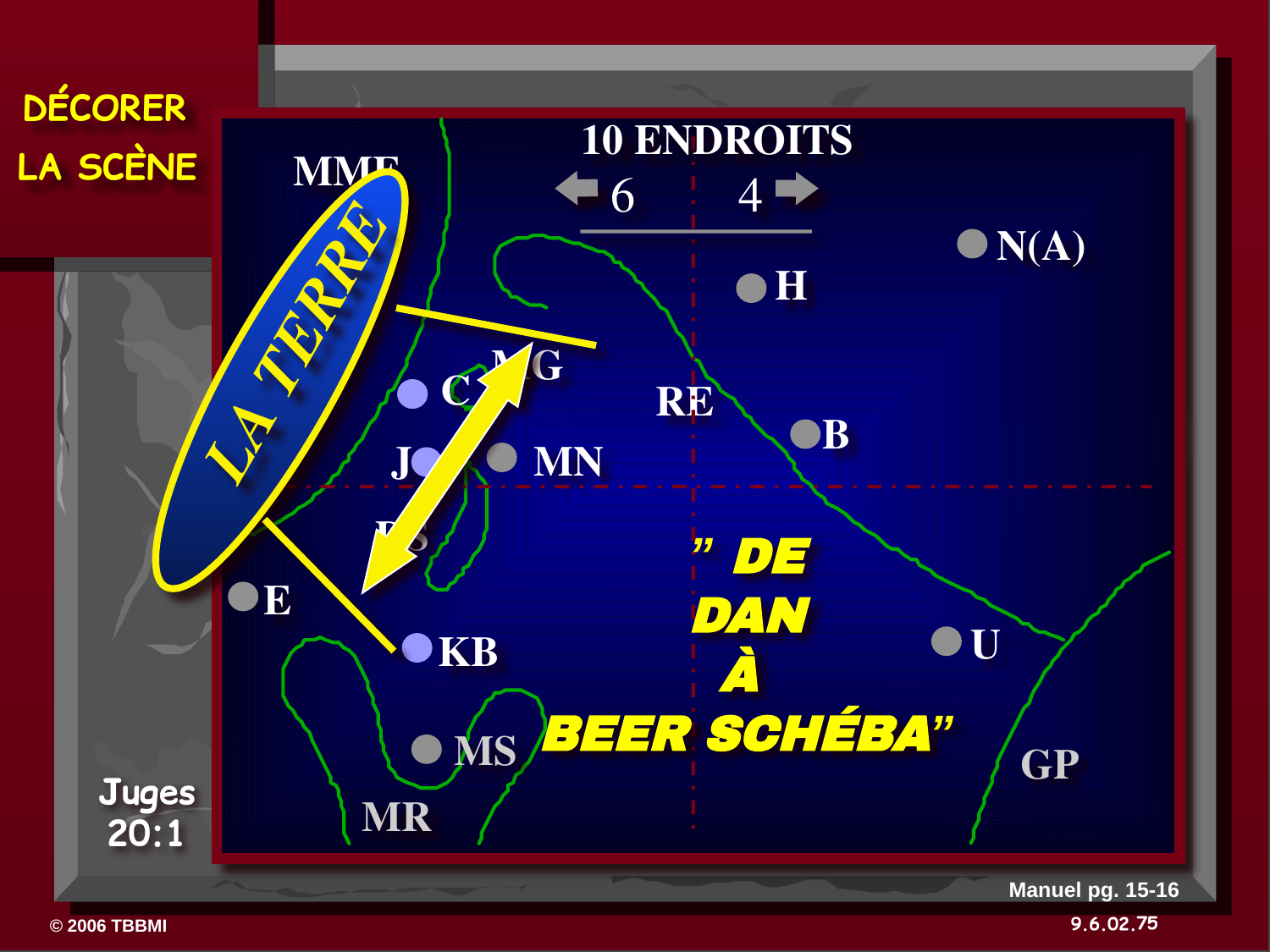

10 ENDROITS

MME

6
4

N(A)

H

LA TERRE

MG
C

RE

B

J
MN

” DE
DAN
À
BEER SCHÉBA”
DS

E

U
KB

MS
GP

Juges 20:1
MR

Manuel pg. 15-16
75